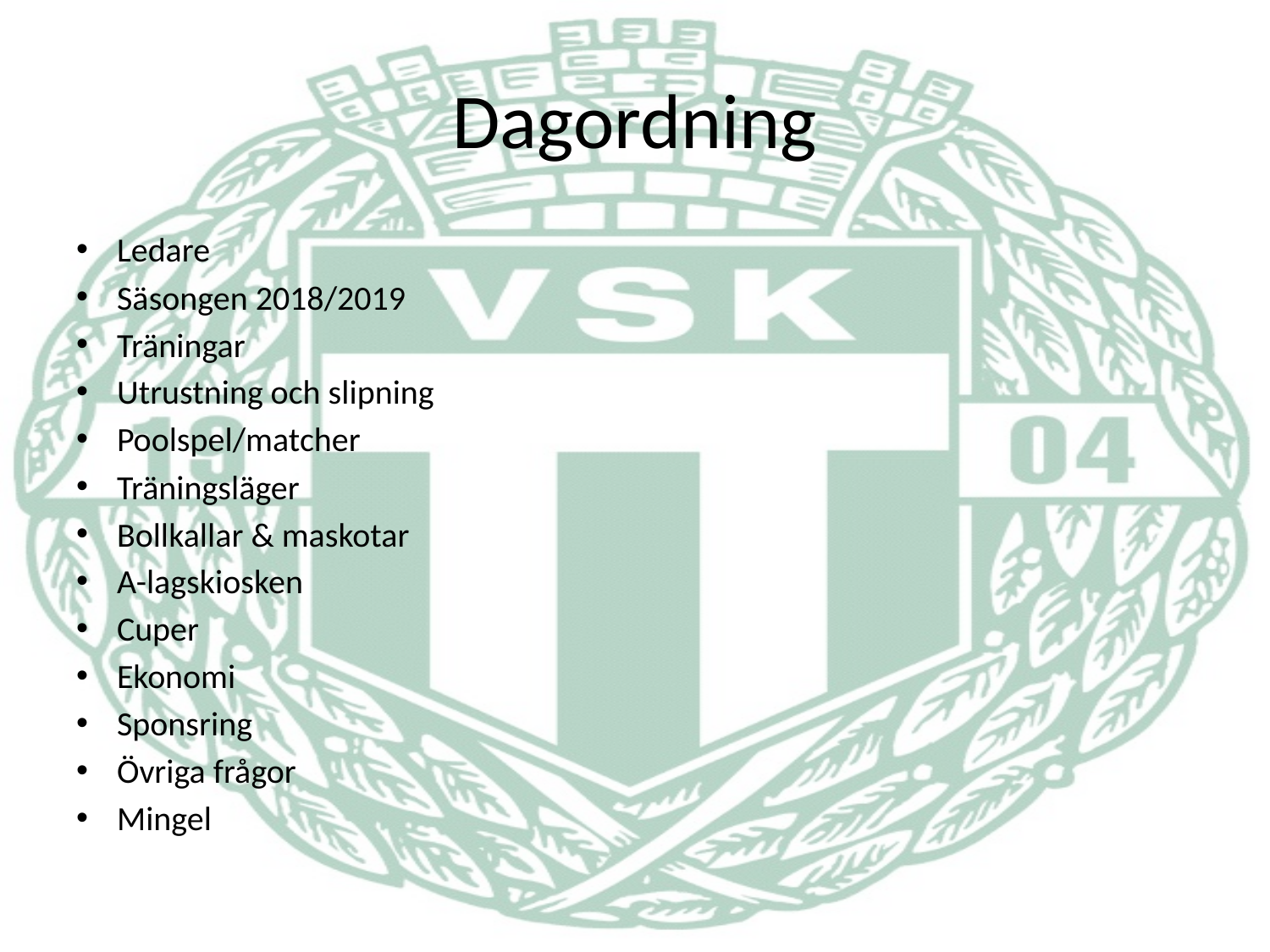

# Dagordning
Ledare
Säsongen 2018/2019
Träningar
Utrustning och slipning
Poolspel/matcher
Träningsläger
Bollkallar & maskotar
A-lagskiosken
Cuper
Ekonomi
Sponsring
Övriga frågor
Mingel